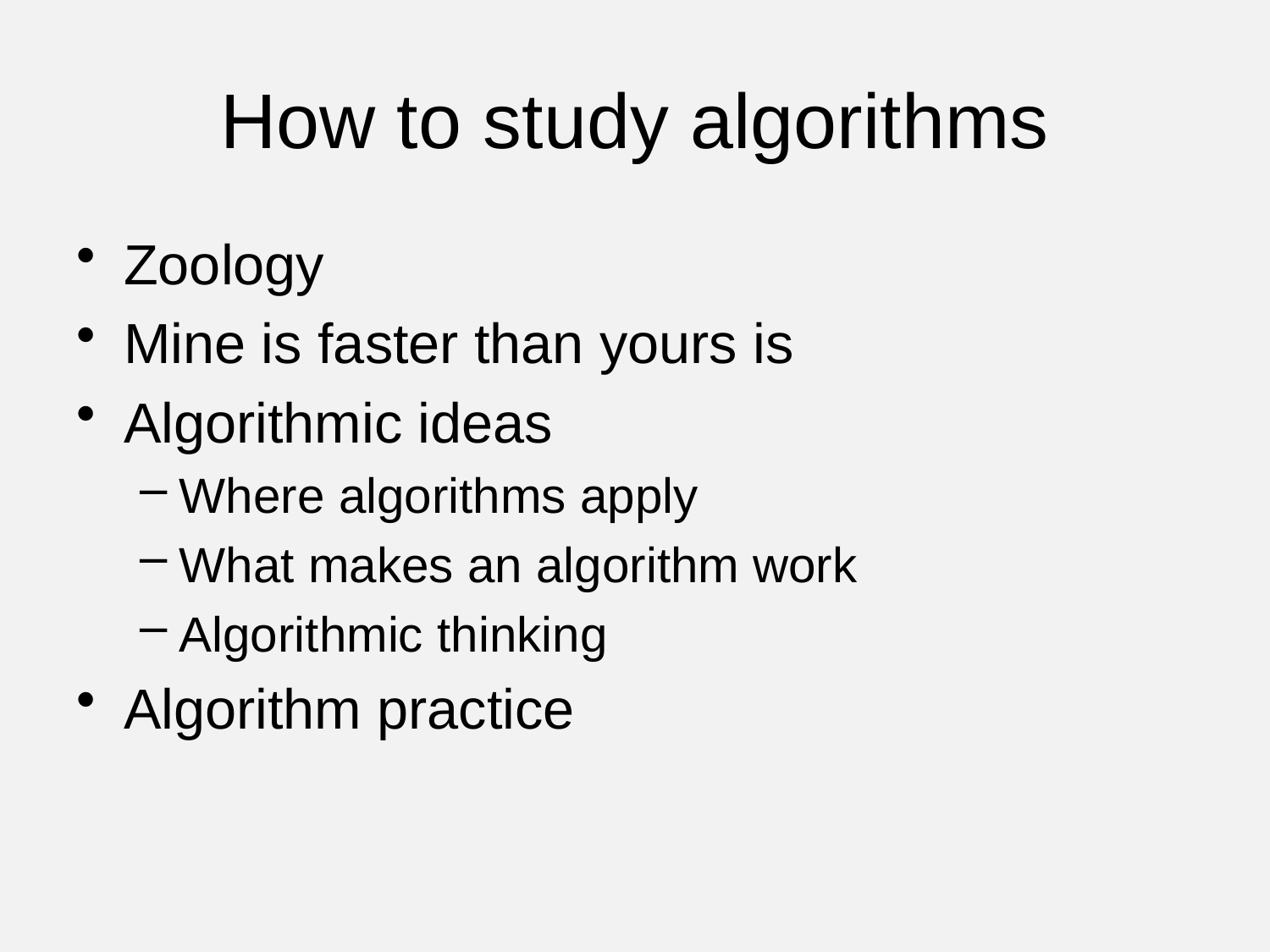

# How to study algorithms
Zoology
Mine is faster than yours is
Algorithmic ideas
Where algorithms apply
What makes an algorithm work
Algorithmic thinking
Algorithm practice